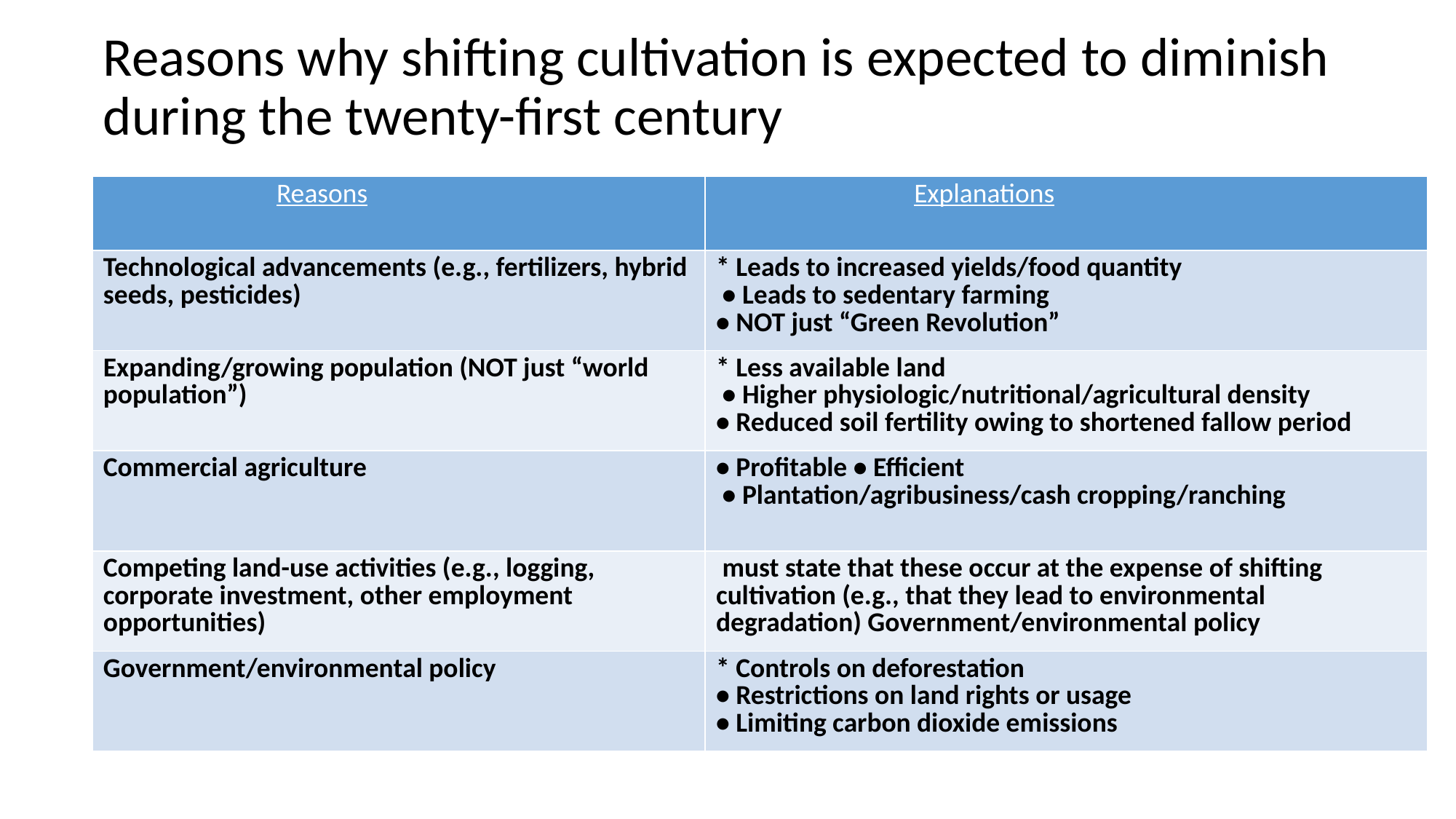

# Reasons why shifting cultivation is expected to diminish during the twenty-first century
| Reasons | Explanations |
| --- | --- |
| Technological advancements (e.g., fertilizers, hybrid seeds, pesticides) | \* Leads to increased yields/food quantity • Leads to sedentary farming • NOT just “Green Revolution” |
| Expanding/growing population (NOT just “world population”) | \* Less available land • Higher physiologic/nutritional/agricultural density • Reduced soil fertility owing to shortened fallow period |
| Commercial agriculture | • Profitable • Efficient • Plantation/agribusiness/cash cropping/ranching |
| Competing land-use activities (e.g., logging, corporate investment, other employment opportunities) | must state that these occur at the expense of shifting cultivation (e.g., that they lead to environmental degradation) Government/environmental policy |
| Government/environmental policy | \* Controls on deforestation • Restrictions on land rights or usage • Limiting carbon dioxide emissions |